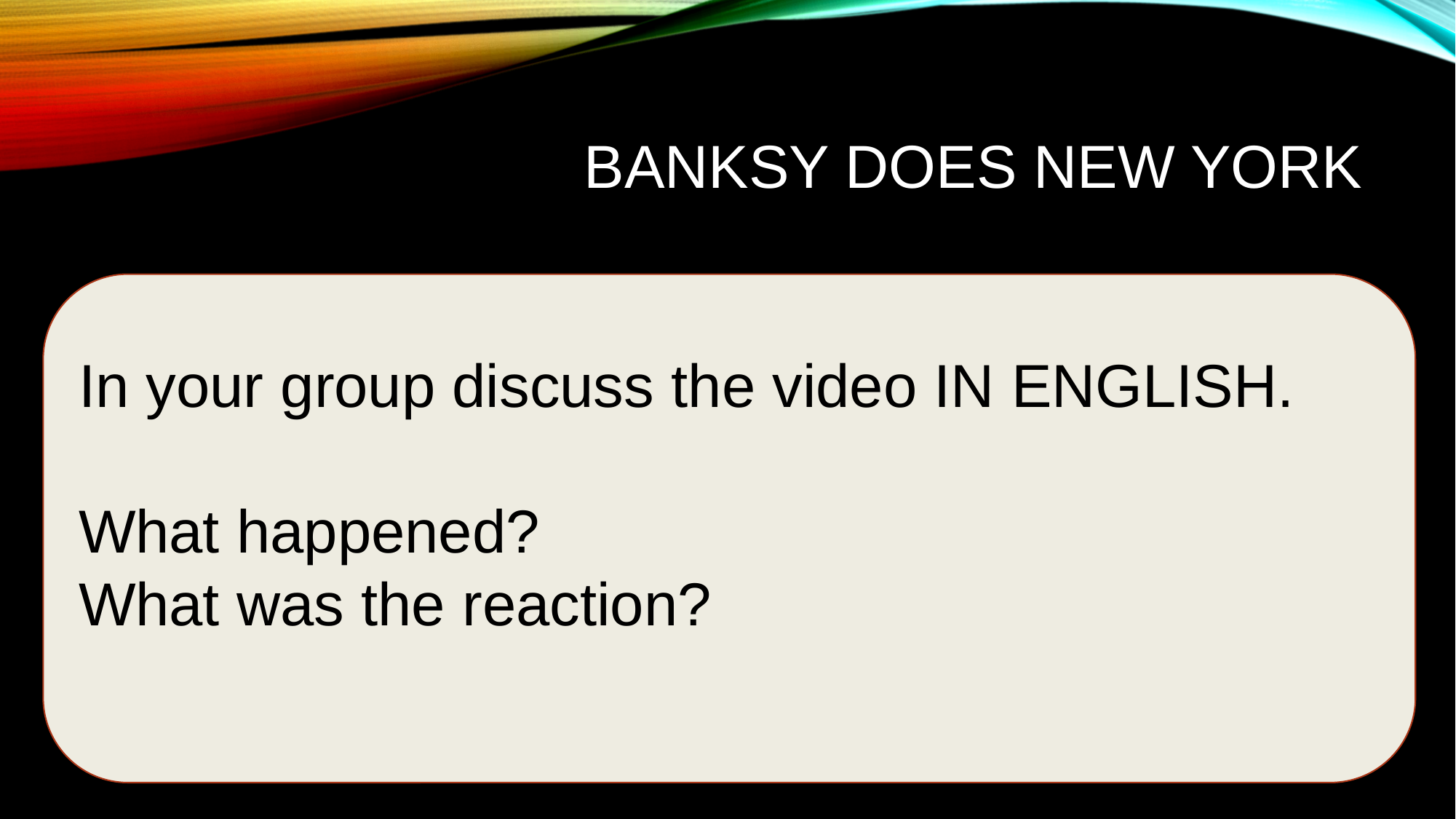

# Banksy does NEW YORK
In your group discuss the video IN ENGLISH.

What happened?
What was the reaction?